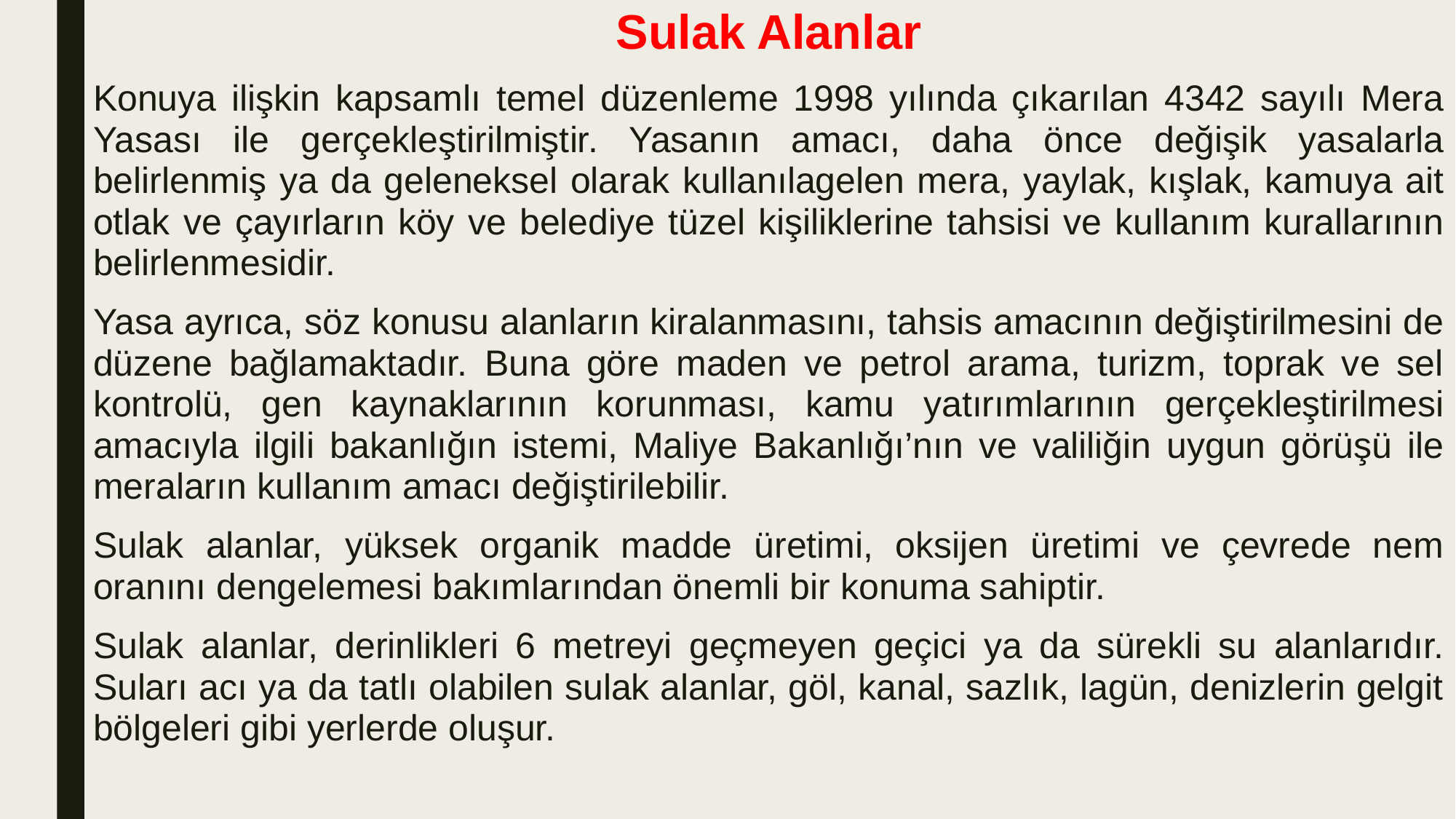

Sulak Alanlar
Konuya ilişkin kapsamlı temel düzenleme 1998 yılında çıkarılan 4342 sayılı Mera Yasası ile gerçekleştirilmiştir. Yasanın amacı, daha önce değişik yasalarla belirlenmiş ya da geleneksel olarak kullanılagelen mera, yaylak, kışlak, kamuya ait otlak ve çayırların köy ve belediye tüzel kişiliklerine tahsisi ve kullanım kurallarının belirlenmesidir.
Yasa ayrıca, söz konusu alanların kiralanmasını, tahsis amacının değiştirilmesini de düzene bağlamaktadır. Buna göre maden ve petrol arama, turizm, toprak ve sel kontrolü, gen kaynaklarının korunması, kamu yatırımlarının gerçekleştirilmesi amacıyla ilgili bakanlığın istemi, Maliye Bakanlığı’nın ve valiliğin uygun görüşü ile meraların kullanım amacı değiştirilebilir.
Sulak alanlar, yüksek organik madde üretimi, oksijen üretimi ve çevrede nem oranını dengelemesi bakımlarından önemli bir konuma sahiptir.
Sulak alanlar, derinlikleri 6 metreyi geçmeyen geçici ya da sürekli su alanlarıdır. Suları acı ya da tatlı olabilen sulak alanlar, göl, kanal, sazlık, lagün, denizlerin gelgit bölgeleri gibi yerlerde oluşur.